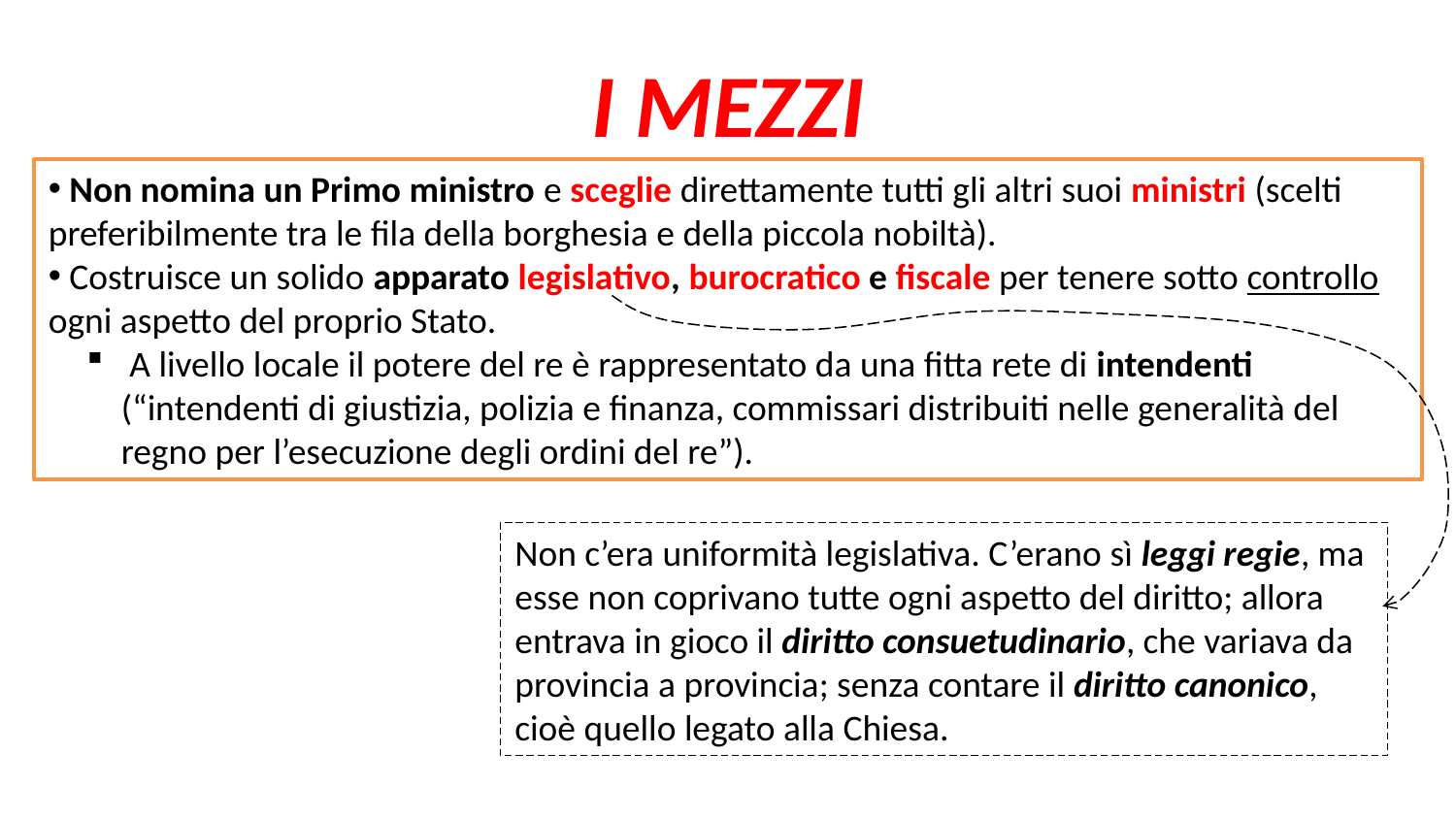

# I MEZZI
 Non nomina un Primo ministro e sceglie direttamente tutti gli altri suoi ministri (scelti preferibilmente tra le fila della borghesia e della piccola nobiltà).
 Costruisce un solido apparato legislativo, burocratico e fiscale per tenere sotto controllo ogni aspetto del proprio Stato.
 A livello locale il potere del re è rappresentato da una fitta rete di intendenti (“intendenti di giustizia, polizia e finanza, commissari distribuiti nelle generalità del regno per l’esecuzione degli ordini del re”).

Non c’era uniformità legislativa. C’erano sì leggi regie, ma esse non coprivano tutte ogni aspetto del diritto; allora entrava in gioco il diritto consuetudinario, che variava da provincia a provincia; senza contare il diritto canonico, cioè quello legato alla Chiesa.